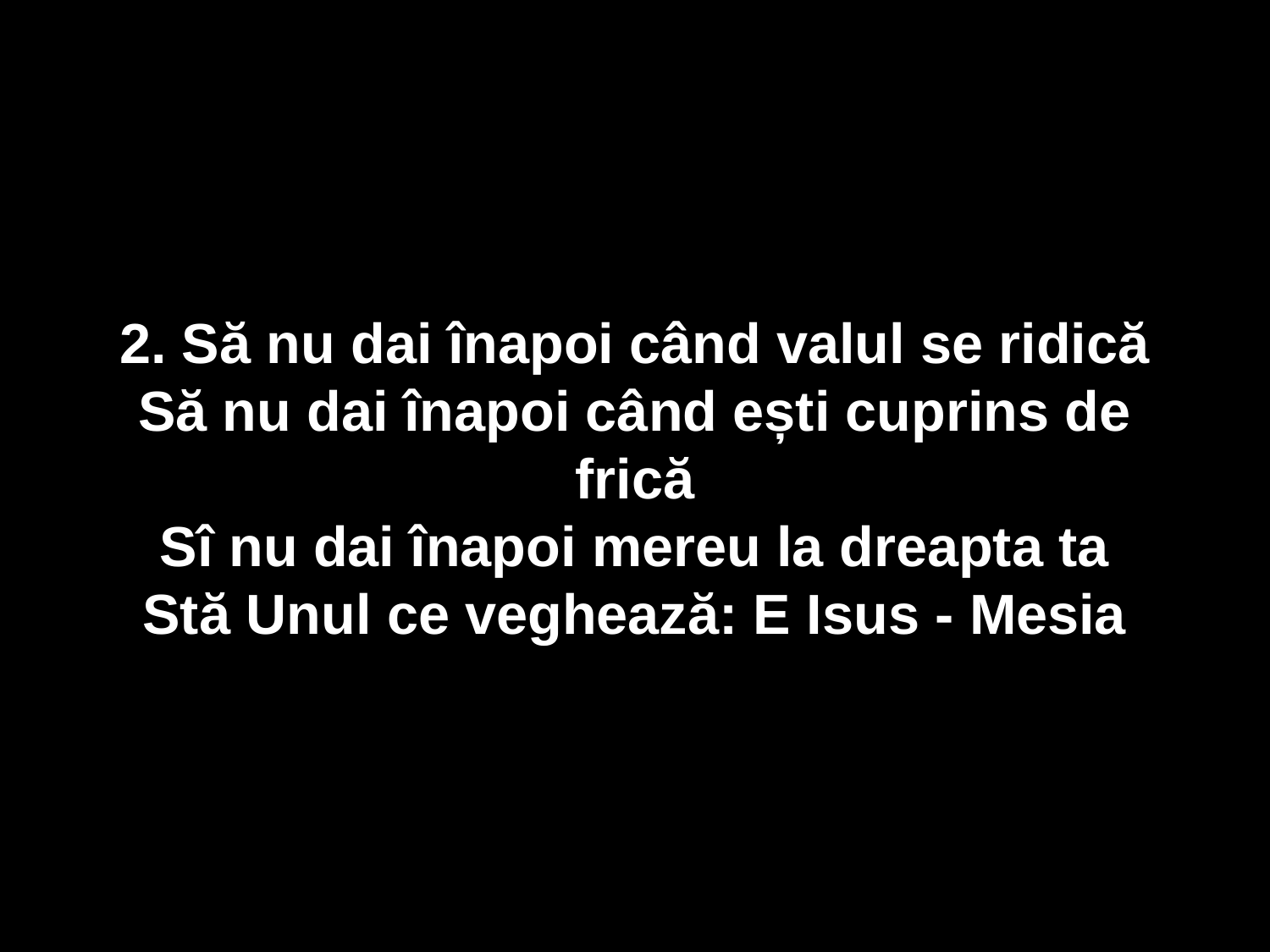

2. Să nu dai înapoi când valul se ridică
Să nu dai înapoi când ești cuprins de frică
Sî nu dai înapoi mereu la dreapta ta
Stă Unul ce veghează: E Isus - Mesia